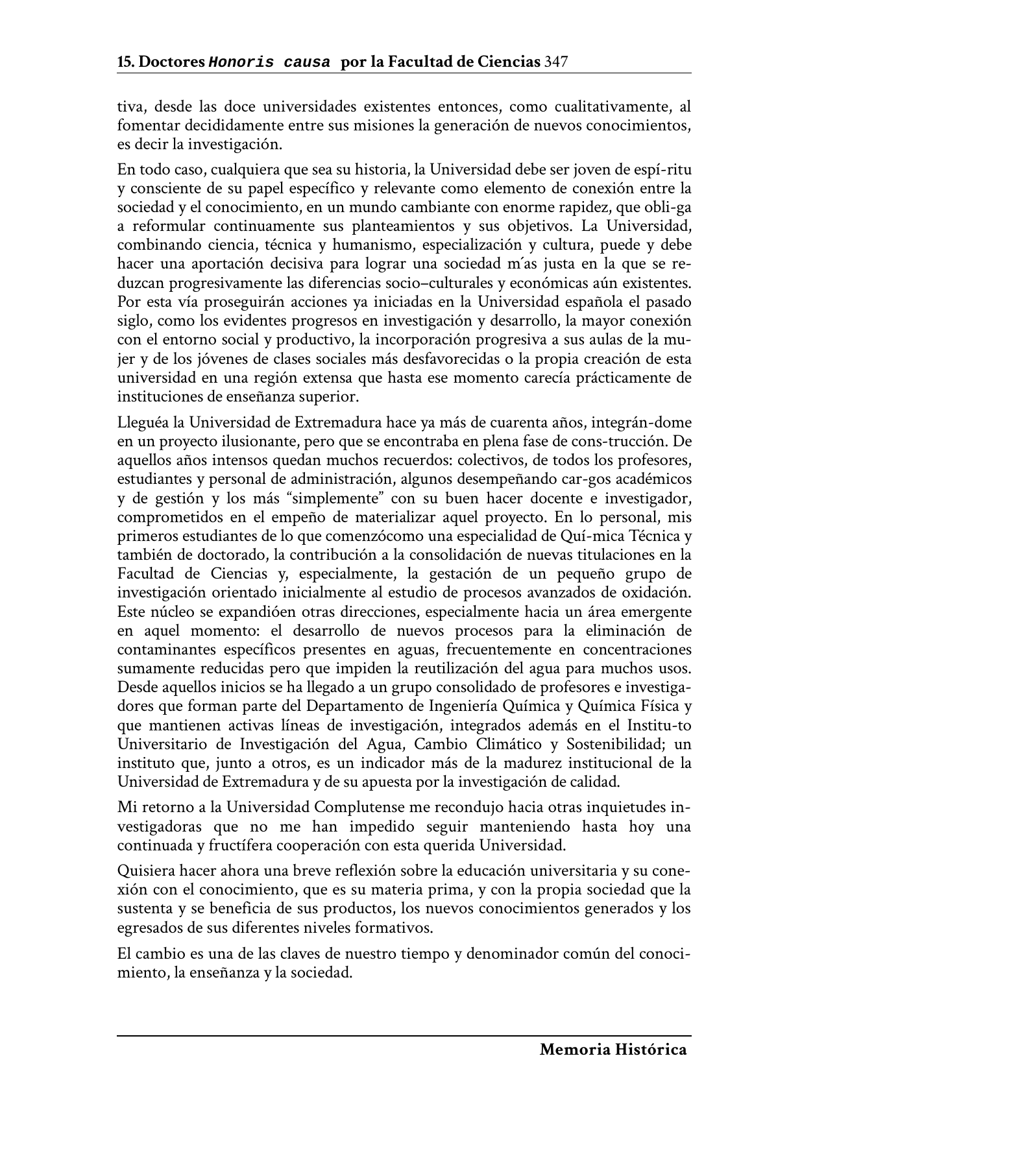

15. Doctores Honoris causa por la Facultad de Ciencias 347
tiva, desde las doce universidades existentes entonces, como cualitativamente, al fomentar decididamente entre sus misiones la generación de nuevos conocimientos, es decir la investigación.
En todo caso, cualquiera que sea su historia, la Universidad debe ser joven de espí-ritu y consciente de su papel específico y relevante como elemento de conexión entre la sociedad y el conocimiento, en un mundo cambiante con enorme rapidez, que obli-ga a reformular continuamente sus planteamientos y sus objetivos. La Universidad, combinando ciencia, técnica y humanismo, especialización y cultura, puede y debe hacer una aportación decisiva para lograr una sociedad m´as justa en la que se re-duzcan progresivamente las diferencias socio–culturales y económicas aún existentes. Por esta vía proseguirán acciones ya iniciadas en la Universidad española el pasado siglo, como los evidentes progresos en investigación y desarrollo, la mayor conexión con el entorno social y productivo, la incorporación progresiva a sus aulas de la mu-jer y de los jóvenes de clases sociales más desfavorecidas o la propia creación de esta universidad en una región extensa que hasta ese momento carecía prácticamente de instituciones de enseñanza superior.
Lleguéa la Universidad de Extremadura hace ya más de cuarenta años, integrán-dome en un proyecto ilusionante, pero que se encontraba en plena fase de cons-trucción. De aquellos años intensos quedan muchos recuerdos: colectivos, de todos los profesores, estudiantes y personal de administración, algunos desempeñando car-gos académicos y de gestión y los más “simplemente” con su buen hacer docente e investigador, comprometidos en el empeño de materializar aquel proyecto. En lo personal, mis primeros estudiantes de lo que comenzócomo una especialidad de Quí-mica Técnica y también de doctorado, la contribución a la consolidación de nuevas titulaciones en la Facultad de Ciencias y, especialmente, la gestación de un pequeño grupo de investigación orientado inicialmente al estudio de procesos avanzados de oxidación. Este núcleo se expandióen otras direcciones, especialmente hacia un área emergente en aquel momento: el desarrollo de nuevos procesos para la eliminación de contaminantes específicos presentes en aguas, frecuentemente en concentraciones sumamente reducidas pero que impiden la reutilización del agua para muchos usos. Desde aquellos inicios se ha llegado a un grupo consolidado de profesores e investiga-dores que forman parte del Departamento de Ingeniería Química y Química Física y que mantienen activas líneas de investigación, integrados además en el Institu-to Universitario de Investigación del Agua, Cambio Climático y Sostenibilidad; un instituto que, junto a otros, es un indicador más de la madurez institucional de la Universidad de Extremadura y de su apuesta por la investigación de calidad.
Mi retorno a la Universidad Complutense me recondujo hacia otras inquietudes in-vestigadoras que no me han impedido seguir manteniendo hasta hoy una continuada y fructífera cooperación con esta querida Universidad.
Quisiera hacer ahora una breve reflexión sobre la educación universitaria y su cone-xión con el conocimiento, que es su materia prima, y con la propia sociedad que la sustenta y se beneficia de sus productos, los nuevos conocimientos generados y los egresados de sus diferentes niveles formativos.
El cambio es una de las claves de nuestro tiempo y denominador común del conoci-miento, la enseñanza y la sociedad.
Memoria Histórica